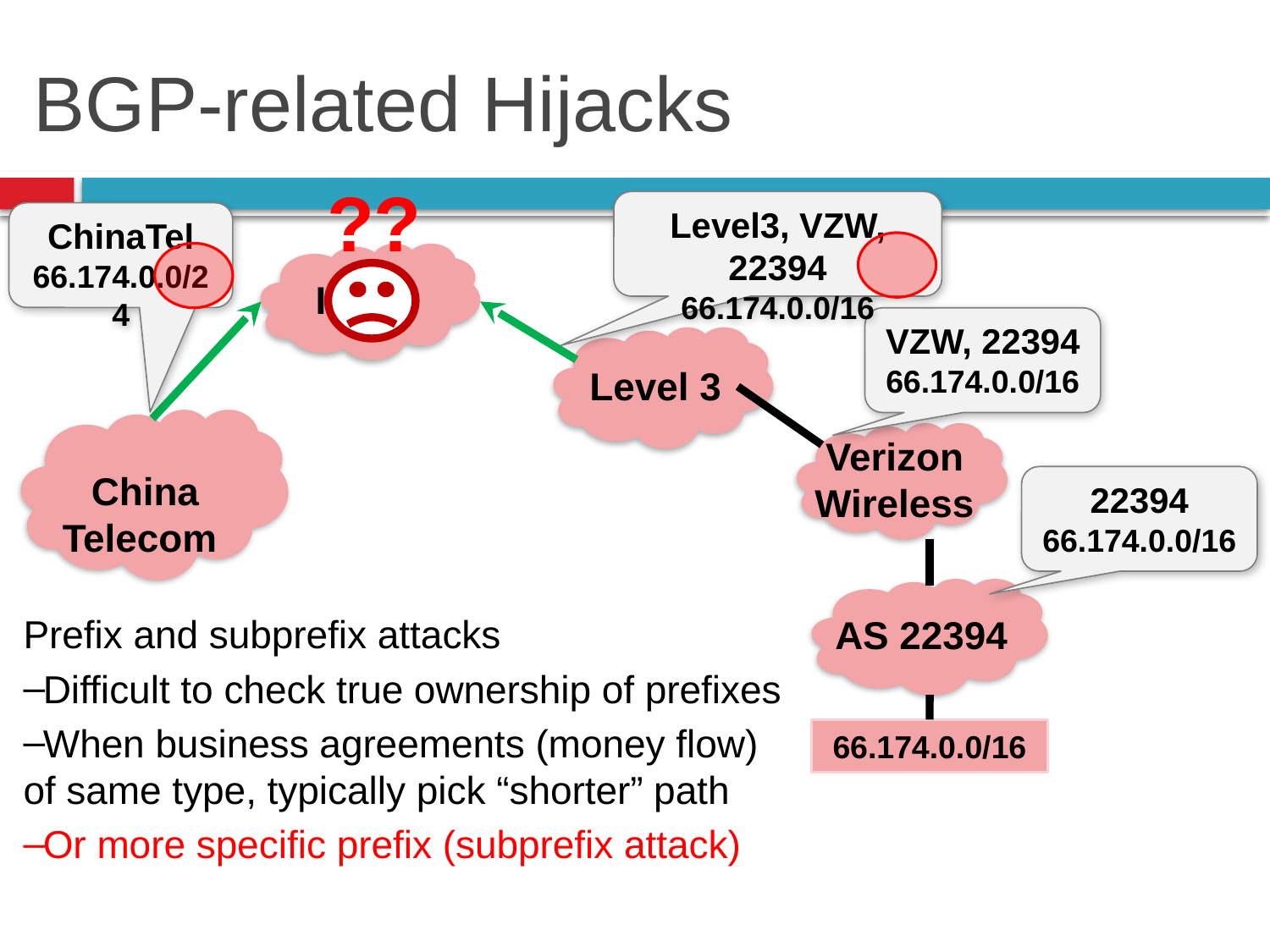

# BGP-related Hijacks
??
Level3, VZW, 22394 66.174.0.0/16

ChinaTel 66.174.0.0/24

ISP 1

VZW, 22394 66.174.0.0/16

Level 3

China
Telecom
Verizon
Wireless
22394 66.174.0.0/16

AS 22394
Prefix and subprefix attacks
Difficult to check true ownership of prefixes
When business agreements (money flow) of same type, typically pick “shorter” path
Or more specific prefix (subprefix attack)

66.174.0.0/16